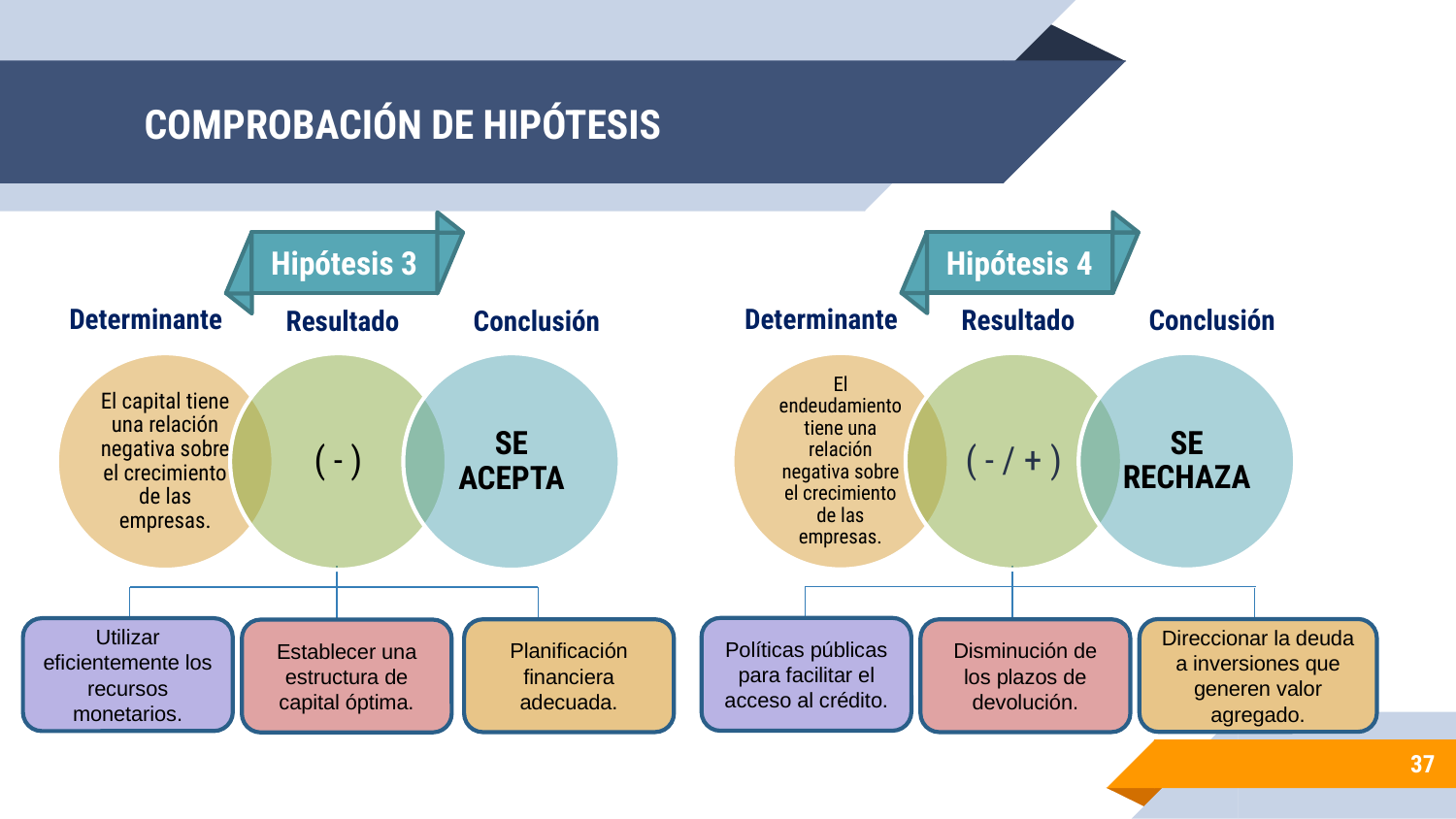

# COMPROBACIÓN DE HIPÓTESIS

Hipótesis 4

Hipótesis 3

Determinante
Conclusión
Resultado
Determinante
Conclusión
Resultado
El endeudamiento tiene una relación negativa sobre el crecimiento de las empresas.
( - / + )
SE RECHAZA
El capital tiene una relación negativa sobre el crecimiento de las empresas.
( - )
SE ACEPTA
Políticas públicas para facilitar el acceso al crédito.
Utilizar eficientemente los recursos monetarios.
Direccionar la deuda a inversiones que generen valor agregado.
Planificación financiera adecuada.
Disminución de los plazos de devolución.
Establecer una estructura de capital óptima.
37